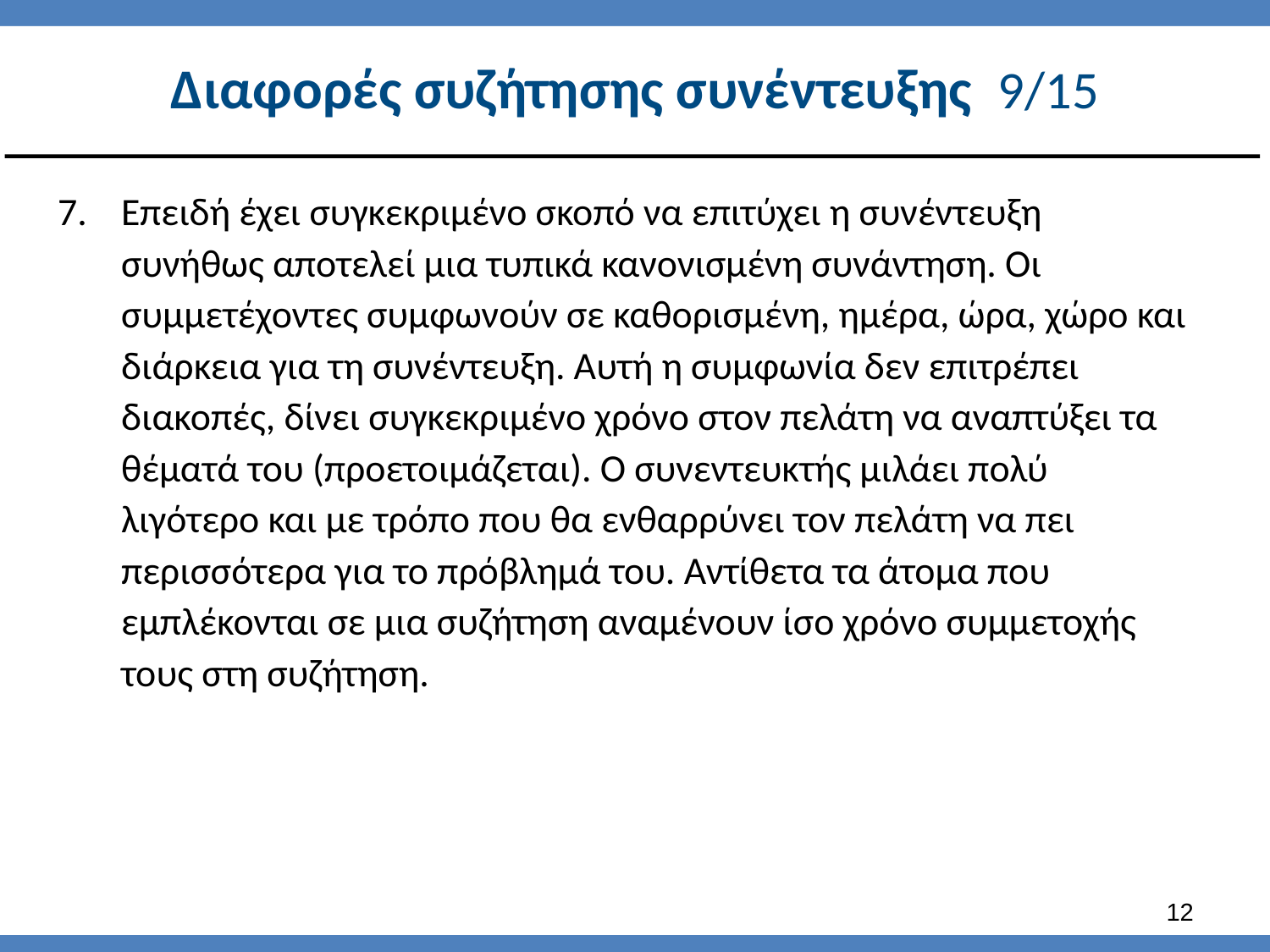

# Διαφορές συζήτησης συνέντευξης  9/15
Επειδή έχει συγκεκριμένο σκοπό να επιτύχει η συνέντευξη  συνήθως αποτελεί μια τυπικά κανονισμένη συνάντηση. Οι συμμετέχοντες συμφωνούν σε καθορισμένη, ημέρα, ώρα, χώρο και διάρκεια για τη συνέντευξη. Αυτή η συμφωνία δεν επιτρέπει διακοπές, δίνει συγκεκριμένο χρόνο στον πελάτη να αναπτύξει τα θέματά του (προετοιμάζεται). Ο συνεντευκτής μιλάει πολύ λιγότερο και με τρόπο που θα ενθαρρύνει τον πελάτη να πει περισσότερα για το πρόβλημά του. Αντίθετα τα άτομα που εμπλέκονται σε μια συζήτηση αναμένουν ίσο χρόνο συμμετοχής τους στη συζήτηση.

12